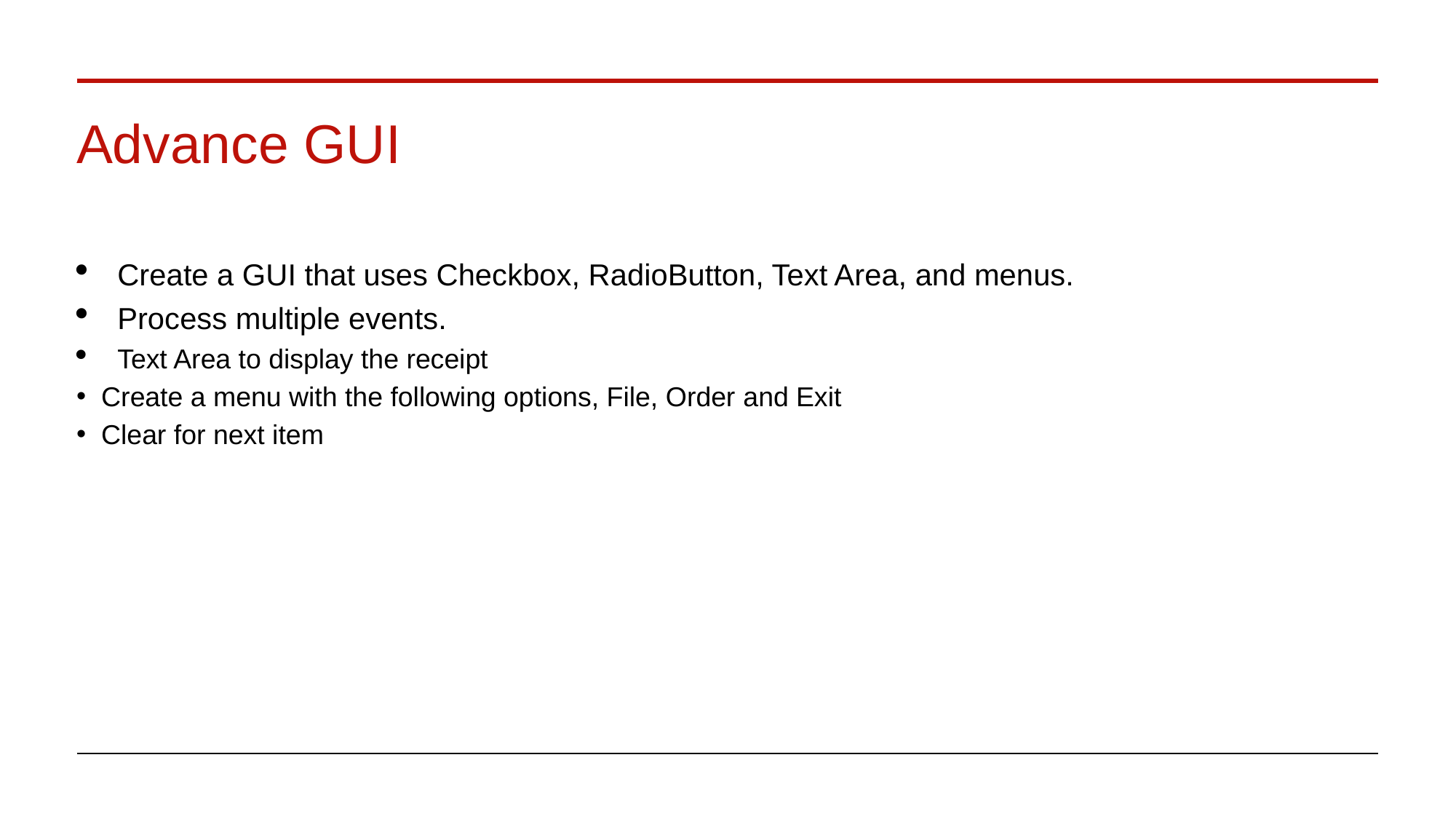

# Advance GUI
Create a GUI that uses Checkbox, RadioButton, Text Area, and menus.
Process multiple events.
Text Area to display the receipt
  Create a menu with the following options, File, Order and Exit
  Clear for next item